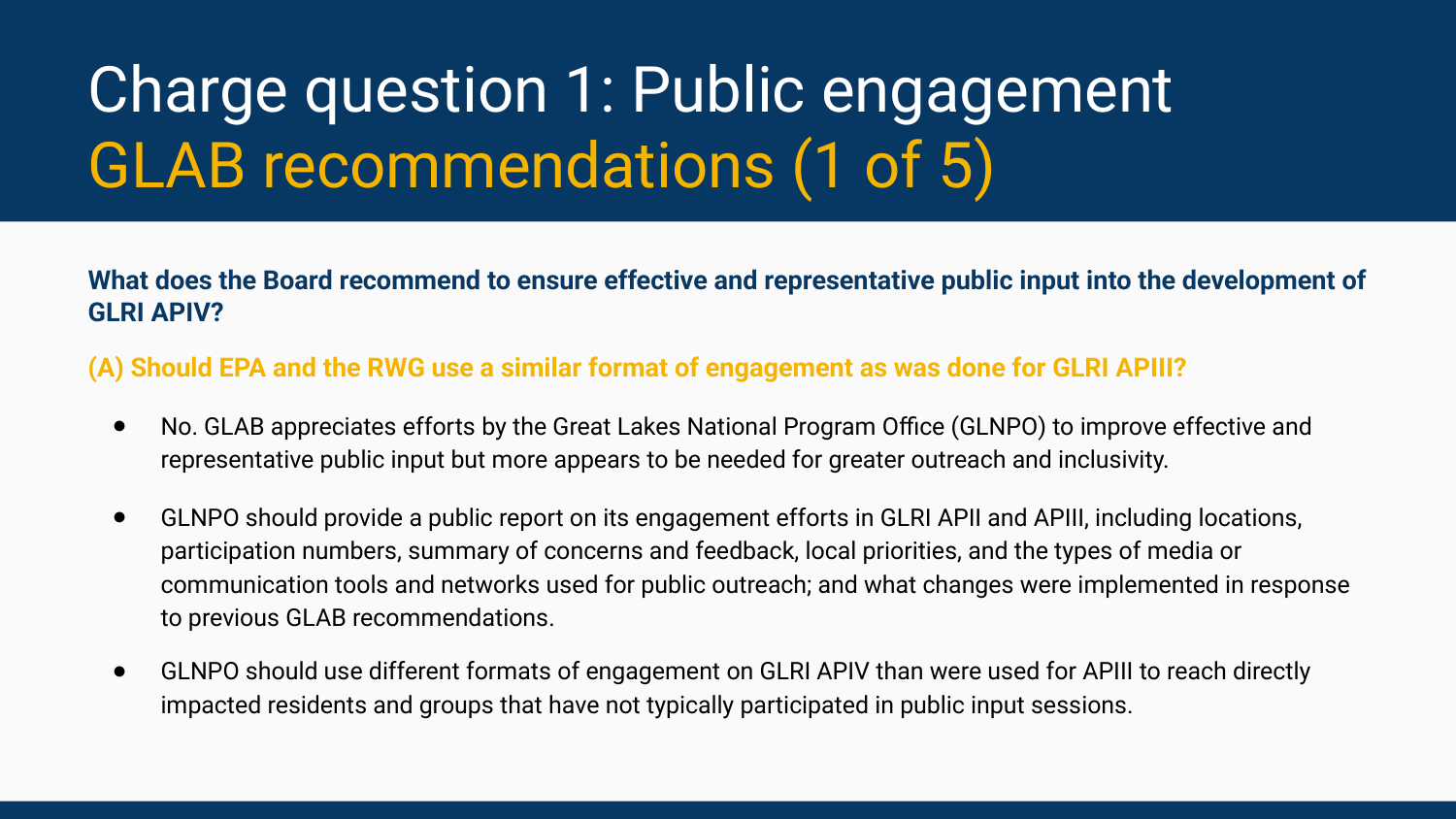

# Charge question 1: Public engagement
GLAB recommendations (1 of 5)
What does the Board recommend to ensure effective and representative public input into the development of GLRI APIV?
(A) Should EPA and the RWG use a similar format of engagement as was done for GLRI APIII?
No. GLAB appreciates efforts by the Great Lakes National Program Office (GLNPO) to improve effective and representative public input but more appears to be needed for greater outreach and inclusivity.
GLNPO should provide a public report on its engagement efforts in GLRI APII and APIII, including locations, participation numbers, summary of concerns and feedback, local priorities, and the types of media or communication tools and networks used for public outreach; and what changes were implemented in response to previous GLAB recommendations.
GLNPO should use different formats of engagement on GLRI APIV than were used for APIII to reach directly impacted residents and groups that have not typically participated in public input sessions.